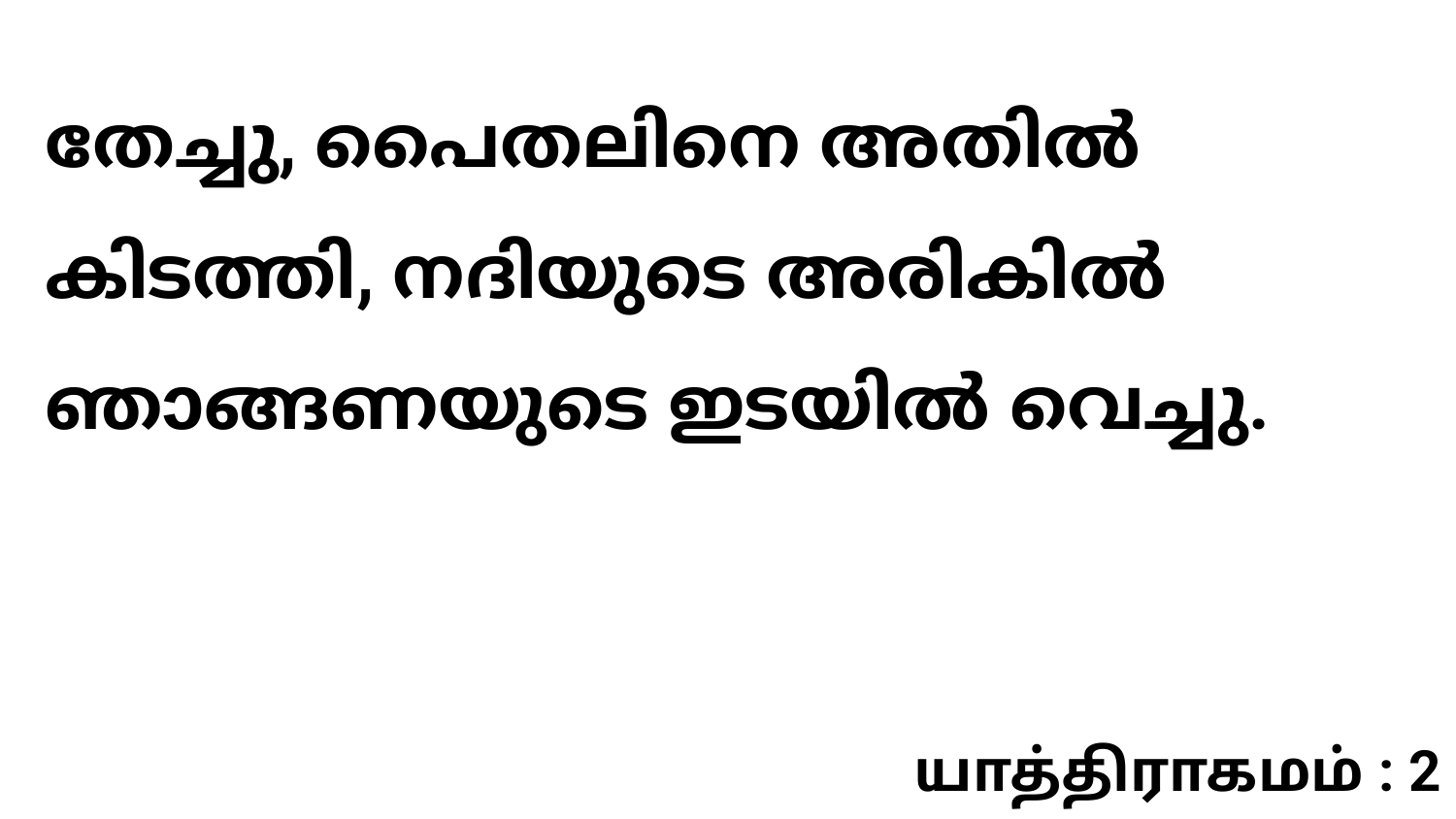

തേച്ചു, പൈതലിനെ അതിൽ കിടത്തി, നദിയുടെ അരികിൽ ഞാങ്ങണയുടെ ഇടയിൽ വെച്ചു.
யாத்திராகமம் : 2